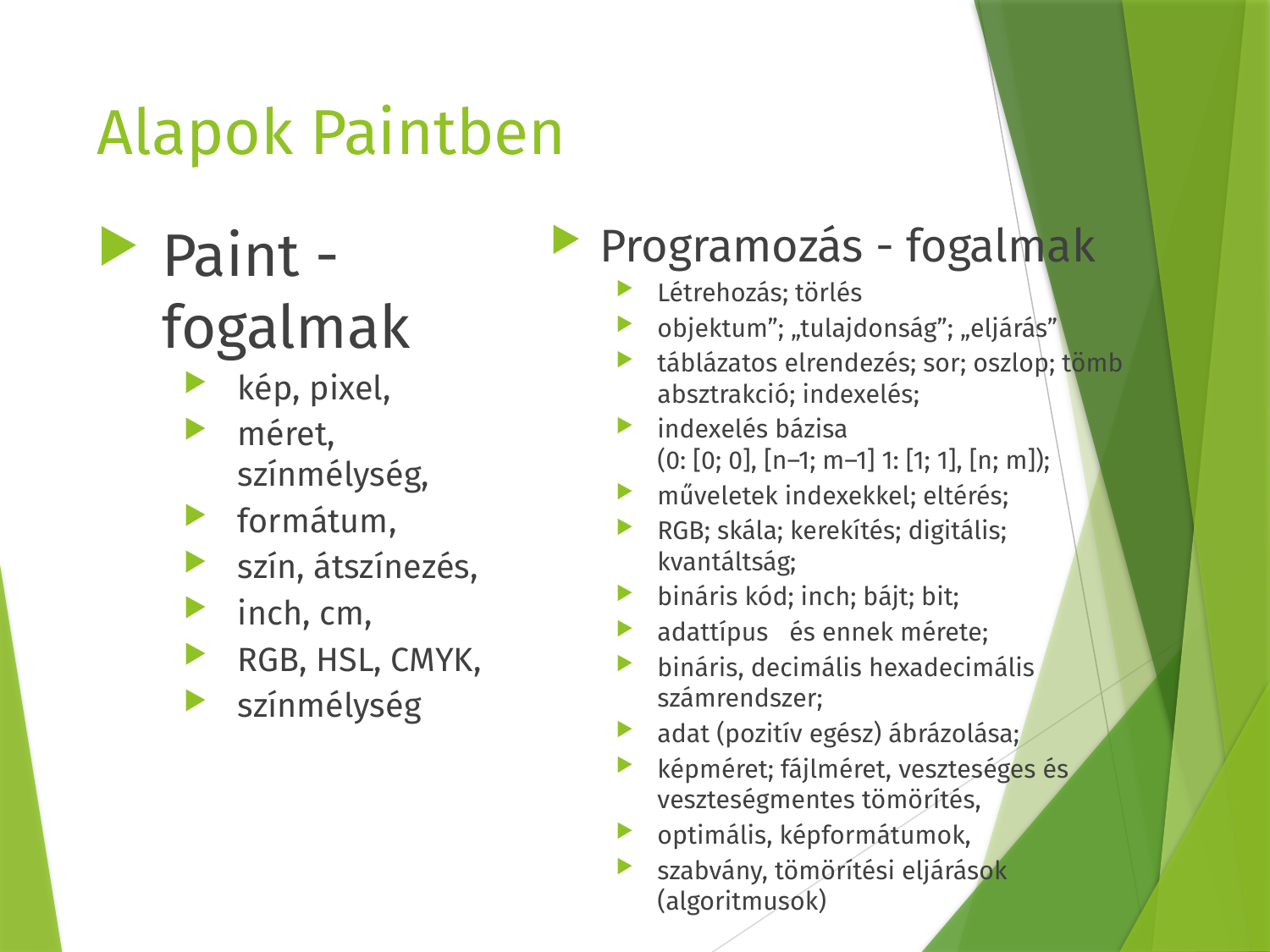

# Alapok Paintben
Paint - fogalmak
kép, pixel,
méret, színmélység,
formátum,
szín, átszínezés,
inch, cm,
RGB, HSL, CMYK,
színmélység
Programozás - fogalmak
Létrehozás; törlés
objektum”; „tulajdonság”; „eljárás”
táblázatos elrendezés; sor; oszlop; tömb absztrakció; indexelés;
indexelés bázisa
(0: [0; 0], [n–1; m–1] 1: [1; 1], [n; m]);
műveletek indexekkel; eltérés;
RGB; skála; kerekítés; digitális; kvantáltság;
bináris kód; inch; bájt; bit;
adattípus 	és ennek mérete;
bináris, decimális hexadecimális számrendszer;
adat (pozitív egész) ábrázolása;
képméret; fájlméret, veszteséges és veszteségmentes tömörítés,
optimális, képformátumok,
szabvány, tömörítési eljárások (algoritmusok)